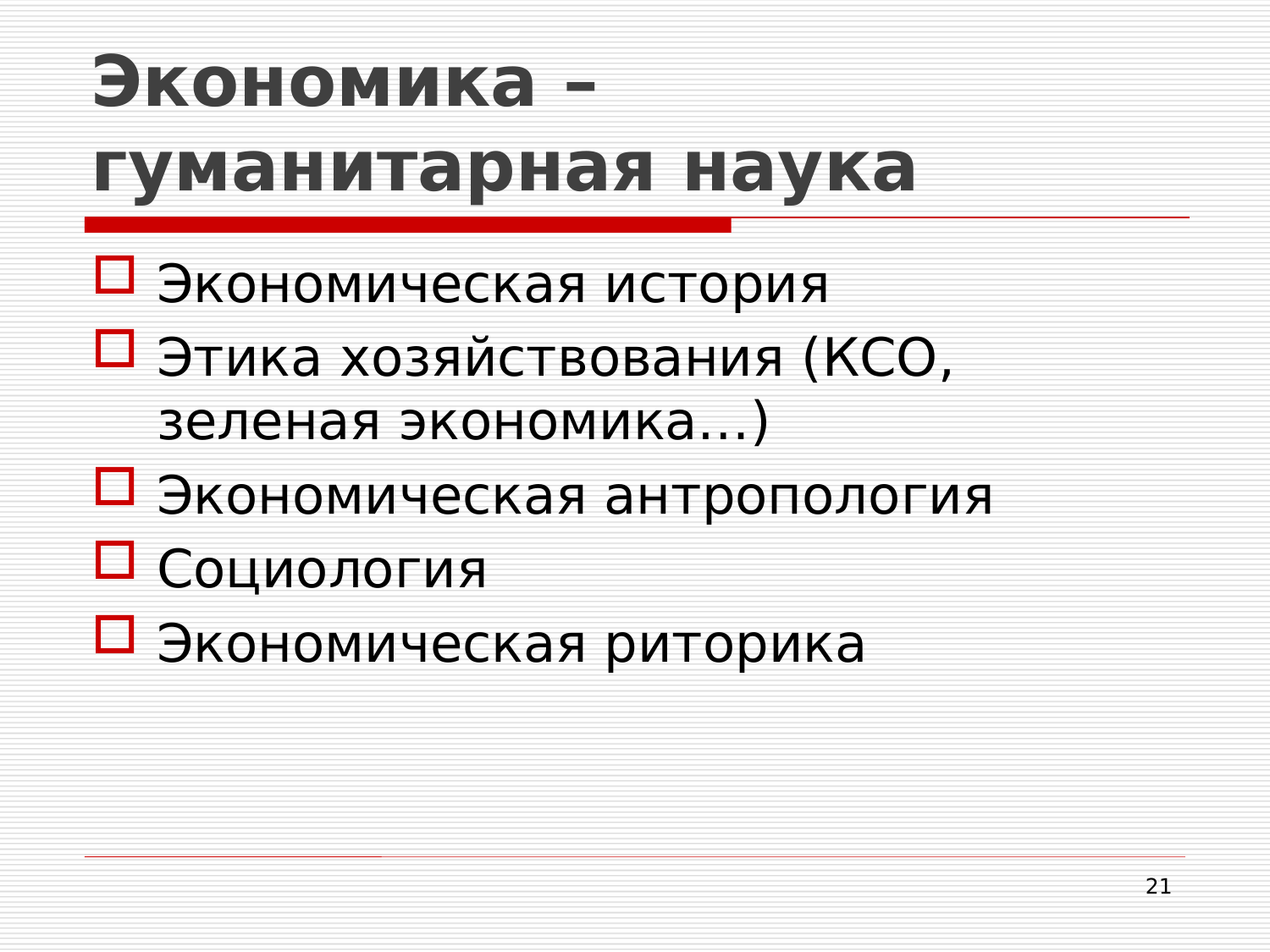

# Экономика – гуманитарная наука
Экономическая история
Этика хозяйствования (КСО, зеленая экономика…)
Экономическая антропология
Социология
Экономическая риторика

21